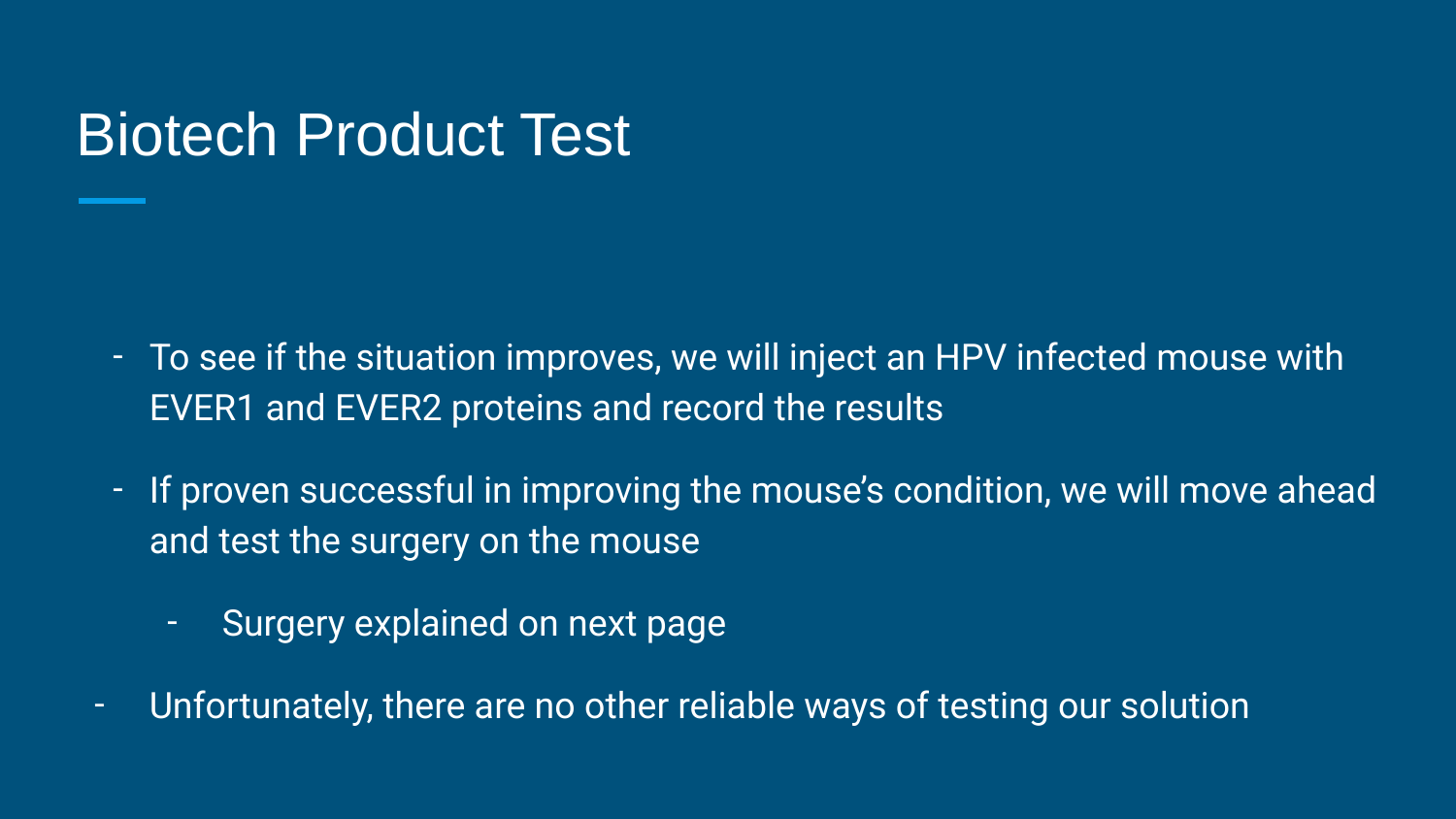

# Biotech Product Test

To see if the situation improves, we will inject an HPV infected mouse with EVER1 and EVER2 proteins and record the results
If proven successful in improving the mouse’s condition, we will move ahead and test the surgery on the mouse
Surgery explained on next page
Unfortunately, there are no other reliable ways of testing our solution